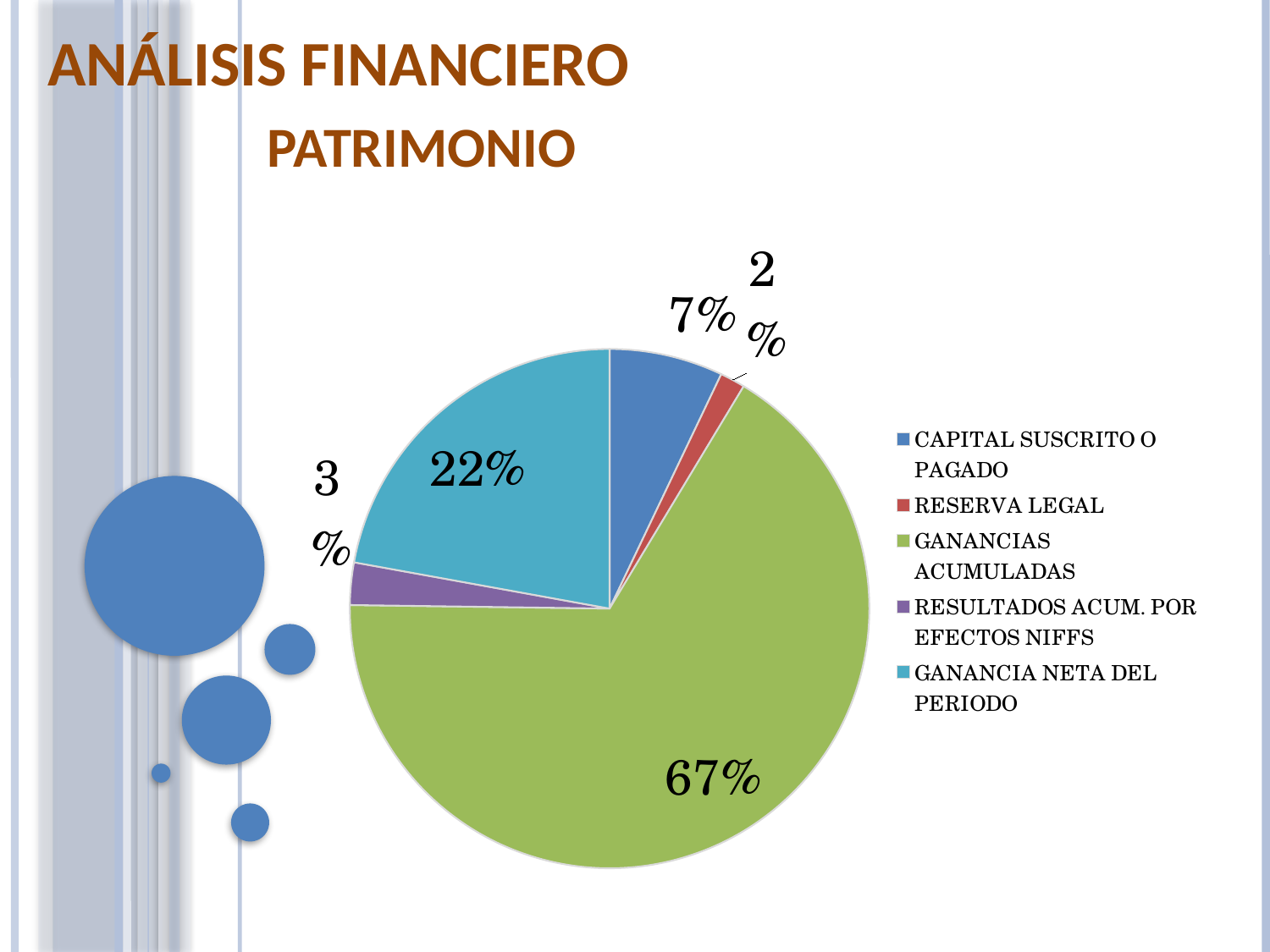

ANÁLISIS FINANCIERO
PATRIMONIO

### Chart

| Category |  |
|---|---|
| CAPITAL SUSCRITO O PAGADO | 90830.0 |
| RESERVA LEGAL | 20122.74 |
| GANANCIAS ACUMULADAS | 855533.14 |
| RESULTADOS ACUM. POR EFECTOS NIFFS | 33872.42 |
| GANANCIA NETA DEL PERIODO | 284579.09 |